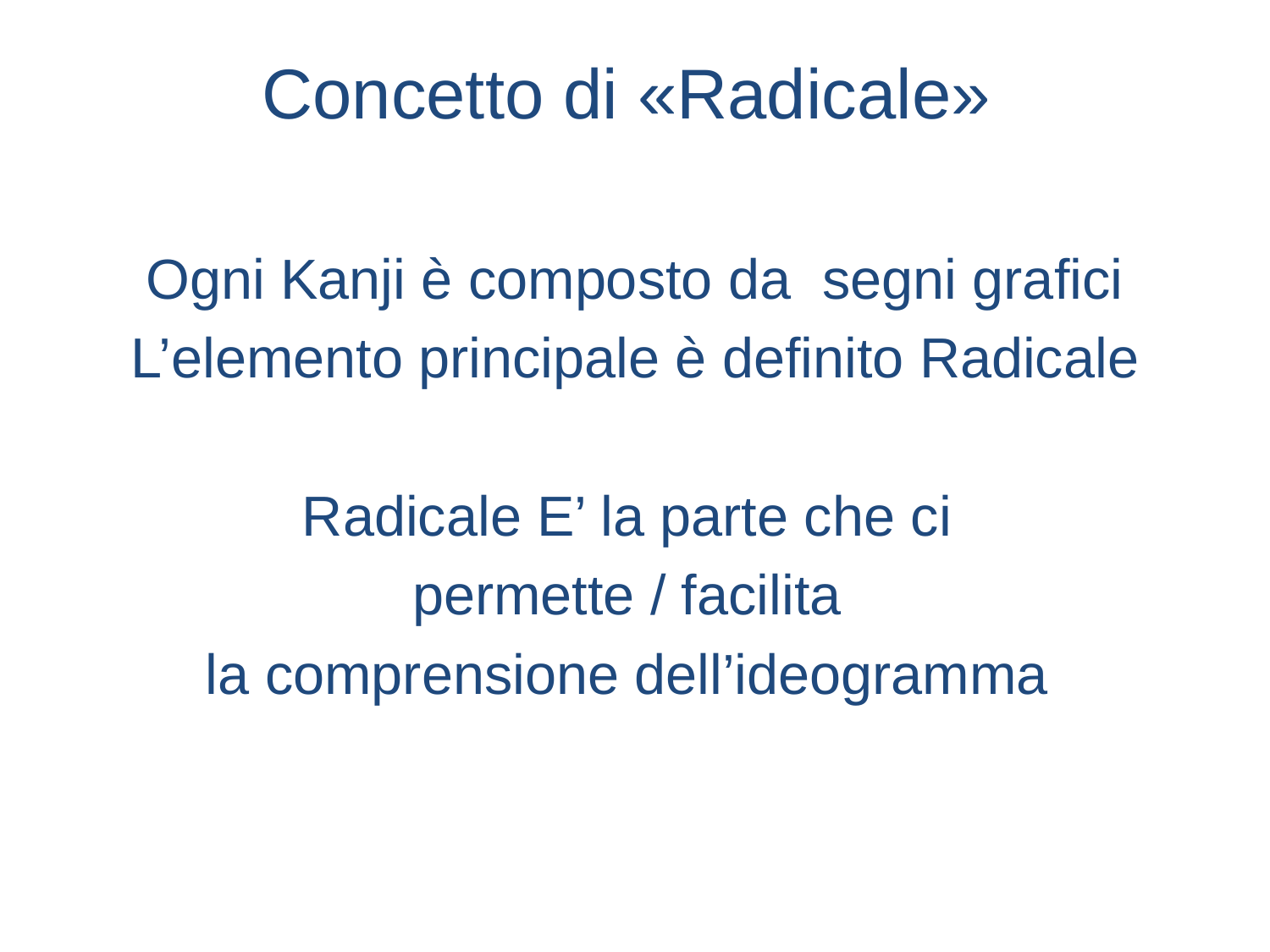

# Concetto di «Radicale»
 Ogni Kanji è composto da  segni grafici
L’elemento principale è definito Radicale

Radicale E’ la parte che ci
permette / facilita
la comprensione dell’ideogramma